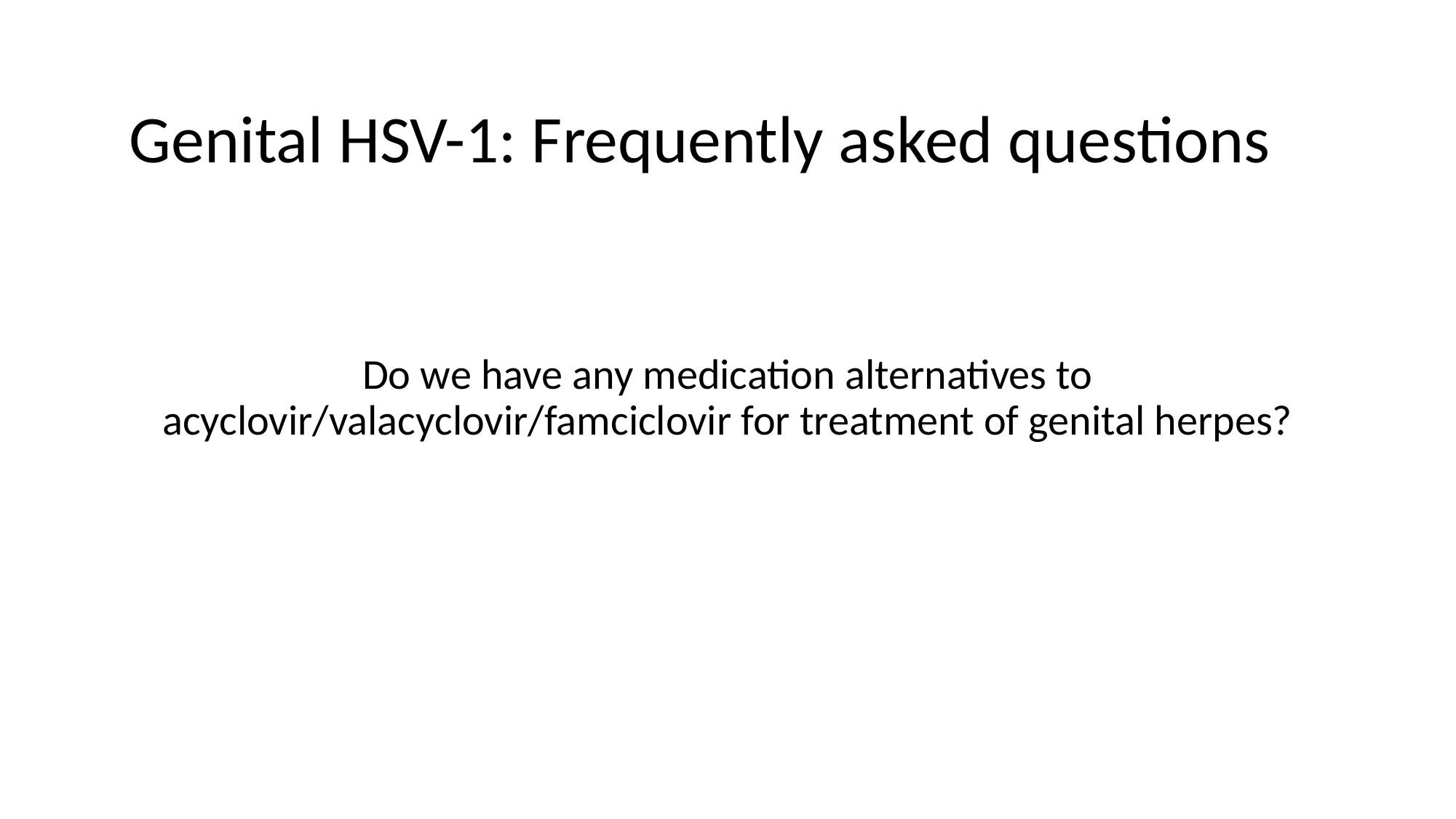

Genital HSV-1: Frequently asked questions

Do we have any medication alternatives to acyclovir/valacyclovir/famciclovir for treatment of genital herpes?